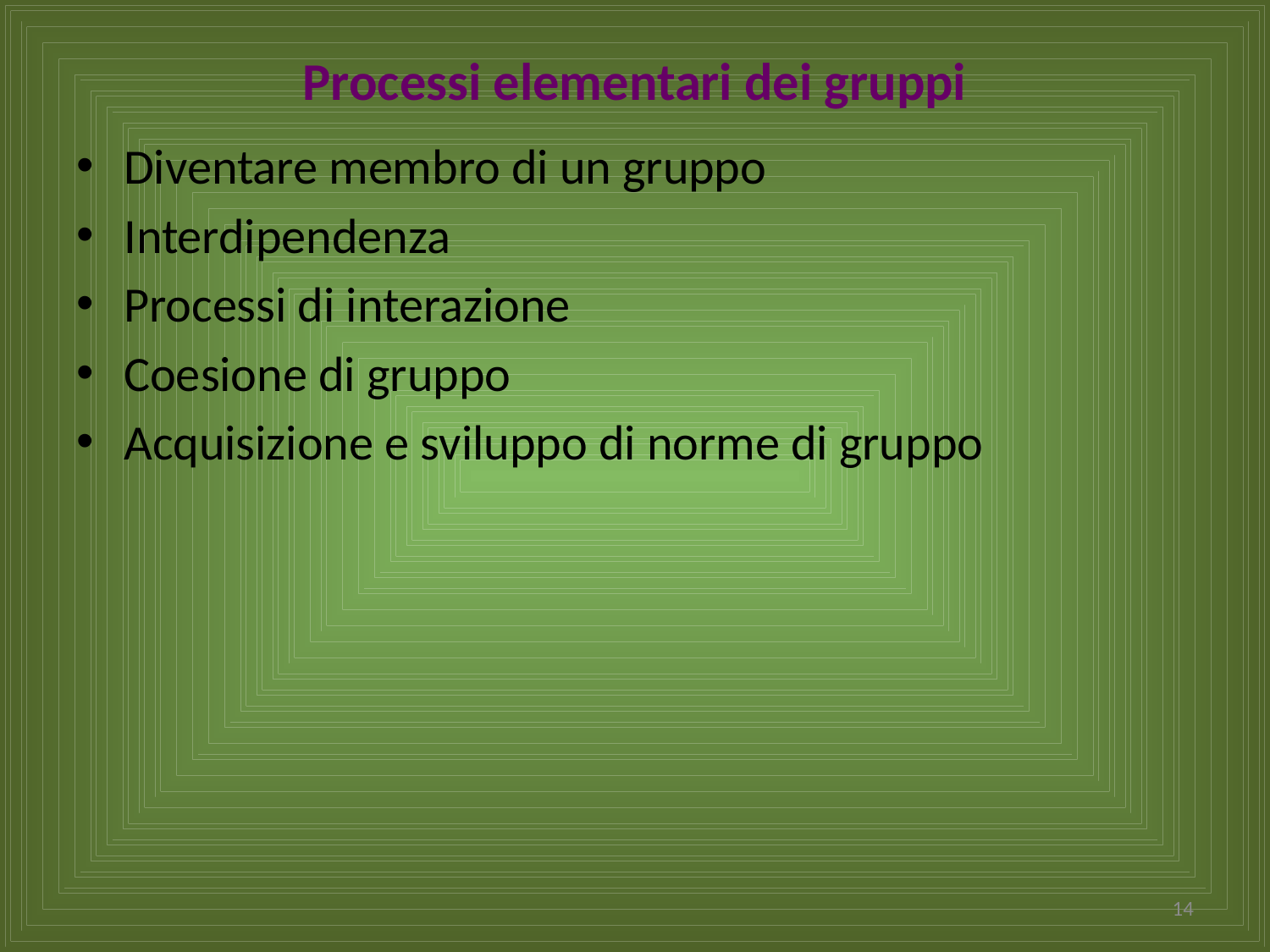

# Processi elementari dei gruppi
Diventare membro di un gruppo
Interdipendenza
Processi di interazione
Coesione di gruppo
Acquisizione e sviluppo di norme di gruppo
14